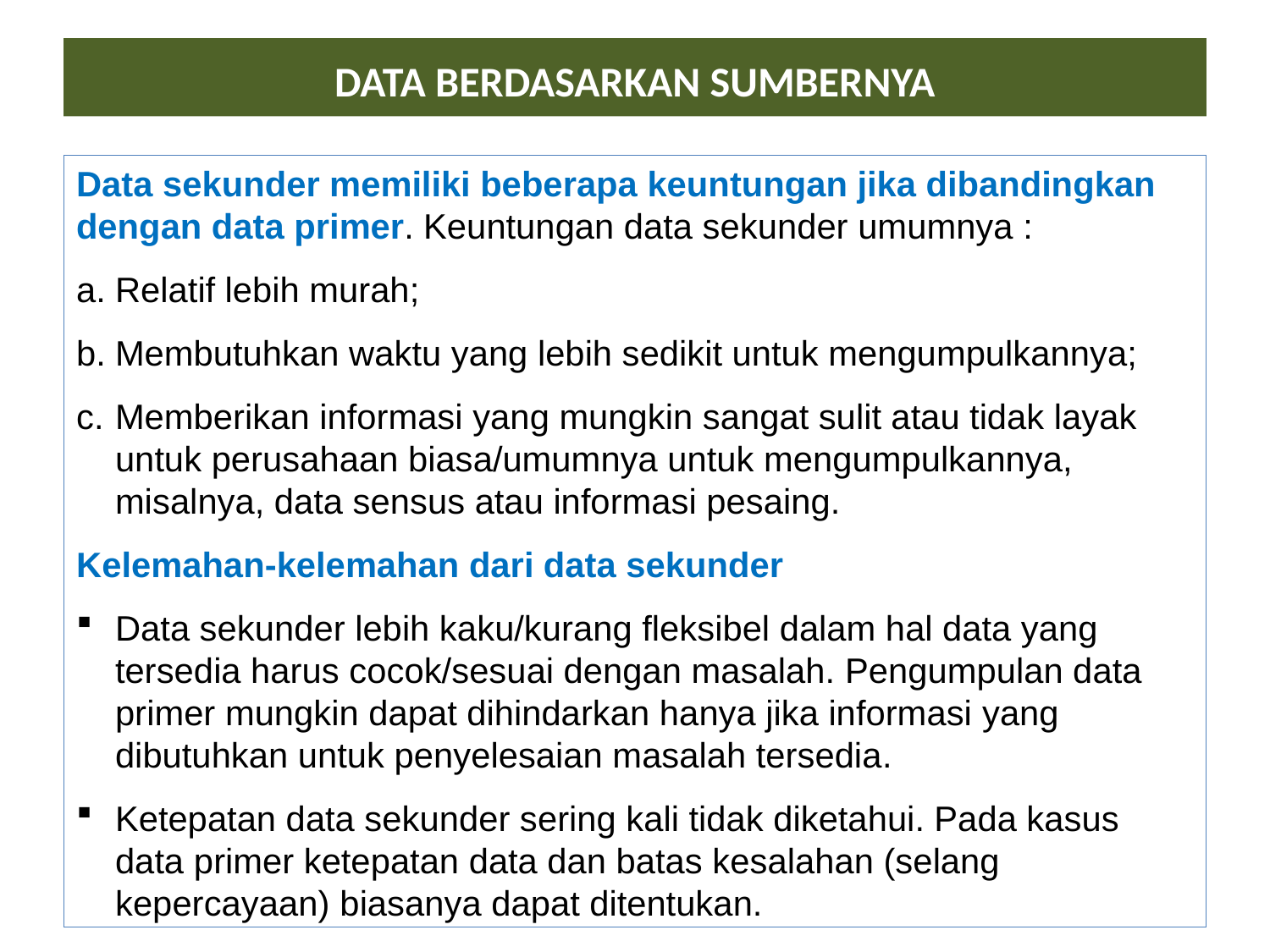

# Data Berdasarkan Sumbernya
Data sekunder memiliki beberapa keuntungan jika dibandingkan dengan data primer. Keuntungan data sekunder umumnya :
Relatif lebih murah;
Membutuhkan waktu yang lebih sedikit untuk mengumpulkannya;
Memberikan informasi yang mungkin sangat sulit atau tidak layak untuk perusahaan biasa/umumnya untuk mengumpulkannya, misalnya, data sensus atau informasi pesaing.
Kelemahan-kelemahan dari data sekunder
Data sekunder lebih kaku/kurang fleksibel dalam hal data yang tersedia harus cocok/sesuai dengan masalah. Pengumpulan data primer mungkin dapat dihindarkan hanya jika informasi yang dibutuhkan untuk penyelesaian masalah tersedia.
Ketepatan data sekunder sering kali tidak diketahui. Pada kasus data primer ketepatan data dan batas kesalahan (selang kepercayaan) biasanya dapat ditentukan.